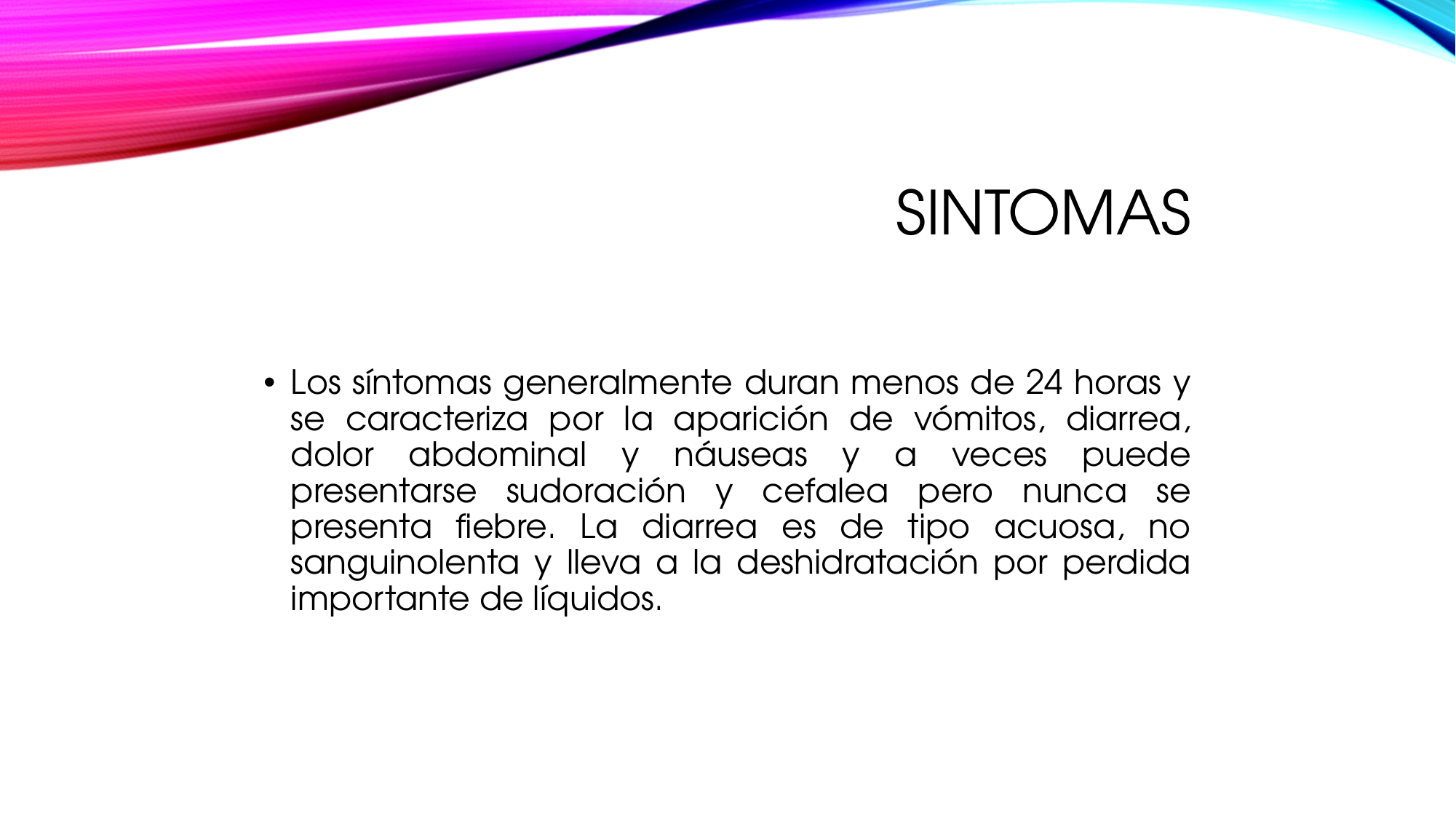

SINTOMAS

Los síntomas generalmente duran menos de 24 horas y se caracteriza por la aparición de vómitos, diarrea, dolor abdominal y náuseas y a veces puede presentarse sudoración y cefalea pero nunca se presenta fiebre. La diarrea es de tipo acuosa, no sanguinolenta y lleva a la deshidratación por perdida importante de líquidos.